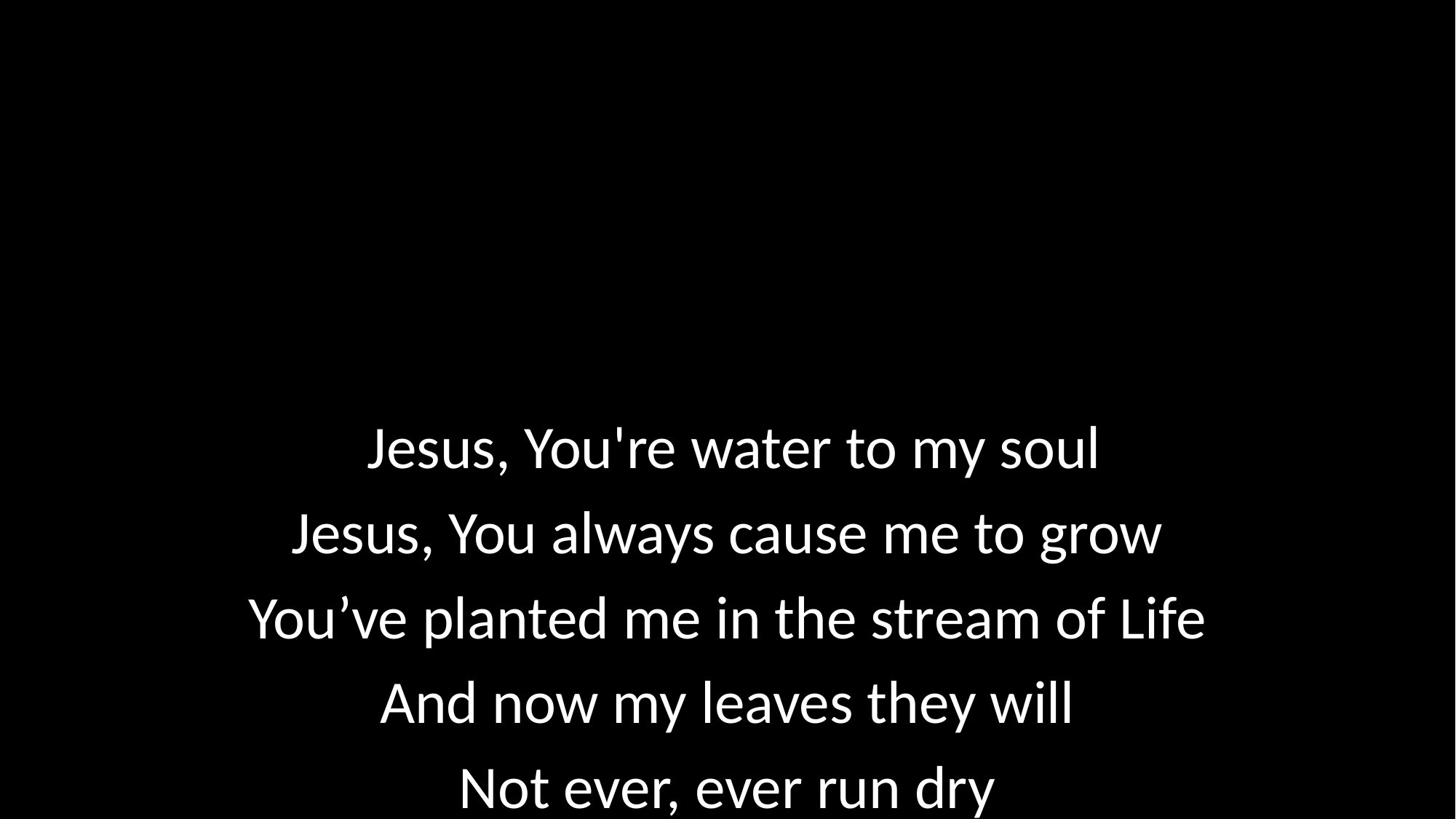

Jesus, You're water to my soul
Jesus, You always cause me to grow
You’ve planted me in the stream of Life
And now my leaves they will
Not ever, ever run dry